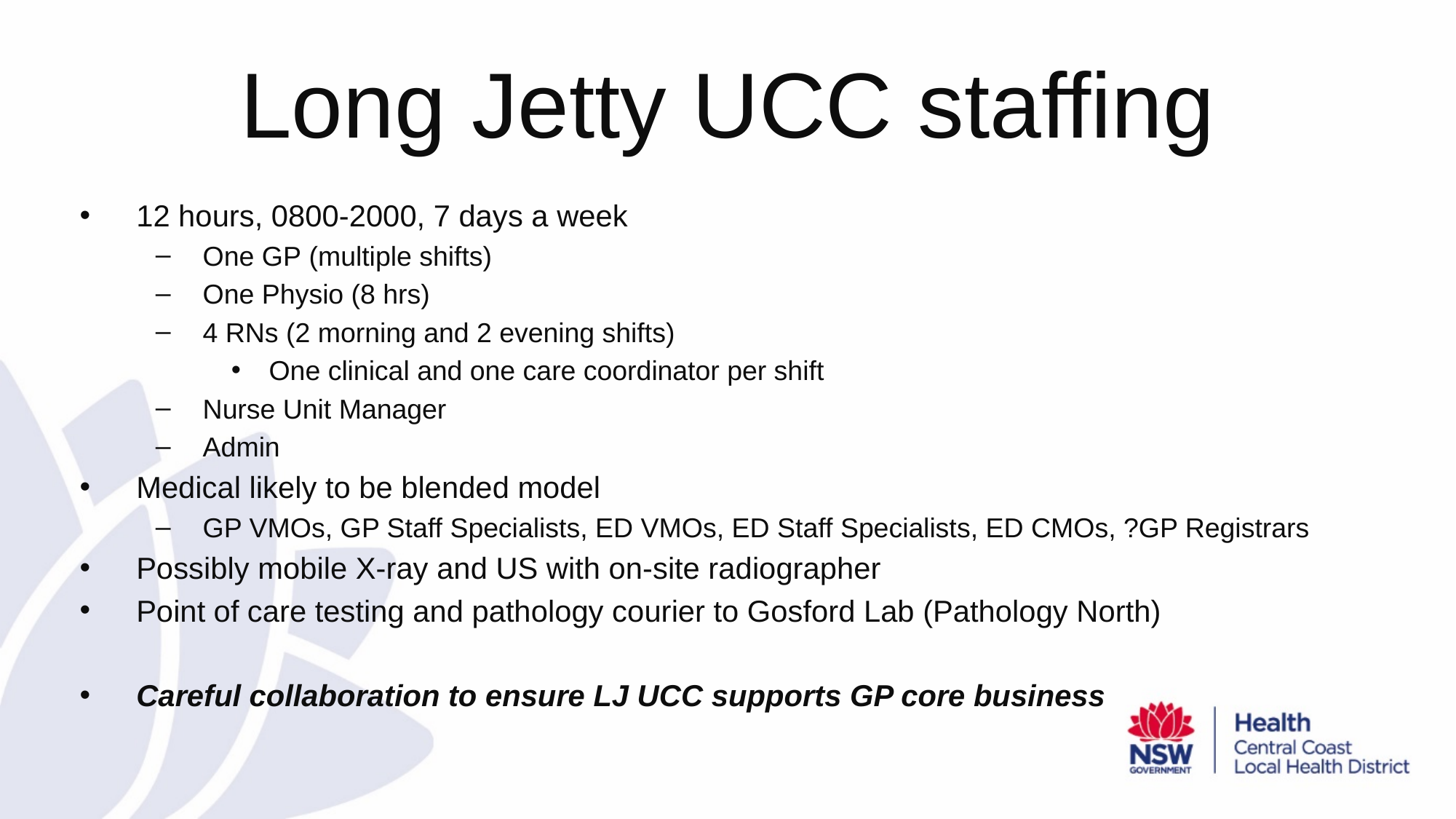

# Long Jetty UCC staffing
12 hours, 0800-2000, 7 days a week
One GP (multiple shifts)
One Physio (8 hrs)
4 RNs (2 morning and 2 evening shifts)
One clinical and one care coordinator per shift
Nurse Unit Manager
Admin
Medical likely to be blended model
GP VMOs, GP Staff Specialists, ED VMOs, ED Staff Specialists, ED CMOs, ?GP Registrars
Possibly mobile X-ray and US with on-site radiographer
Point of care testing and pathology courier to Gosford Lab (Pathology North)

Careful collaboration to ensure LJ UCC supports GP core business